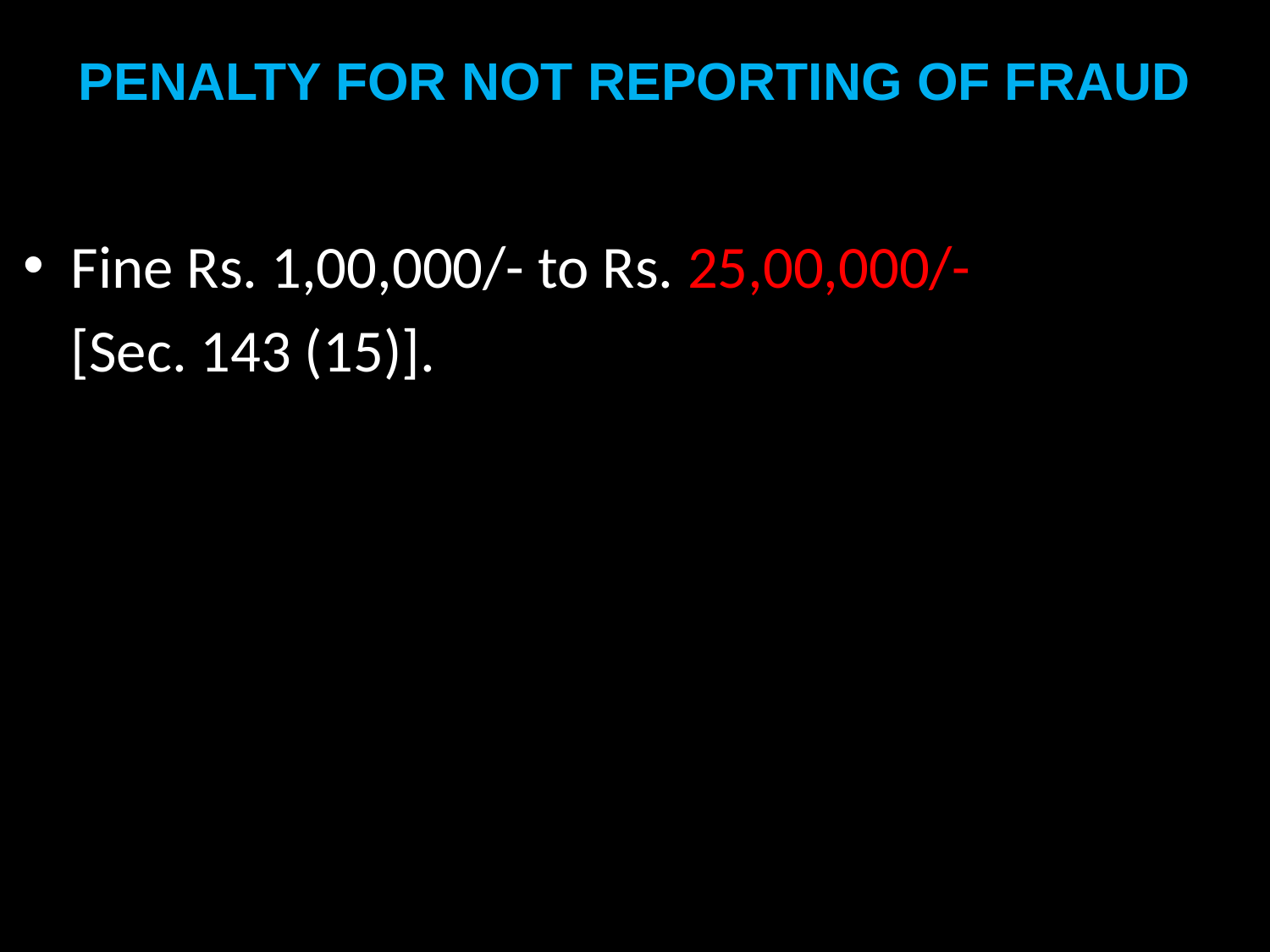

# PENALTY FOR NOT REPORTING OF FRAUD
Fine Rs. 1,00,000/- to Rs. 25,00,000/-
	[Sec. 143 (15)].